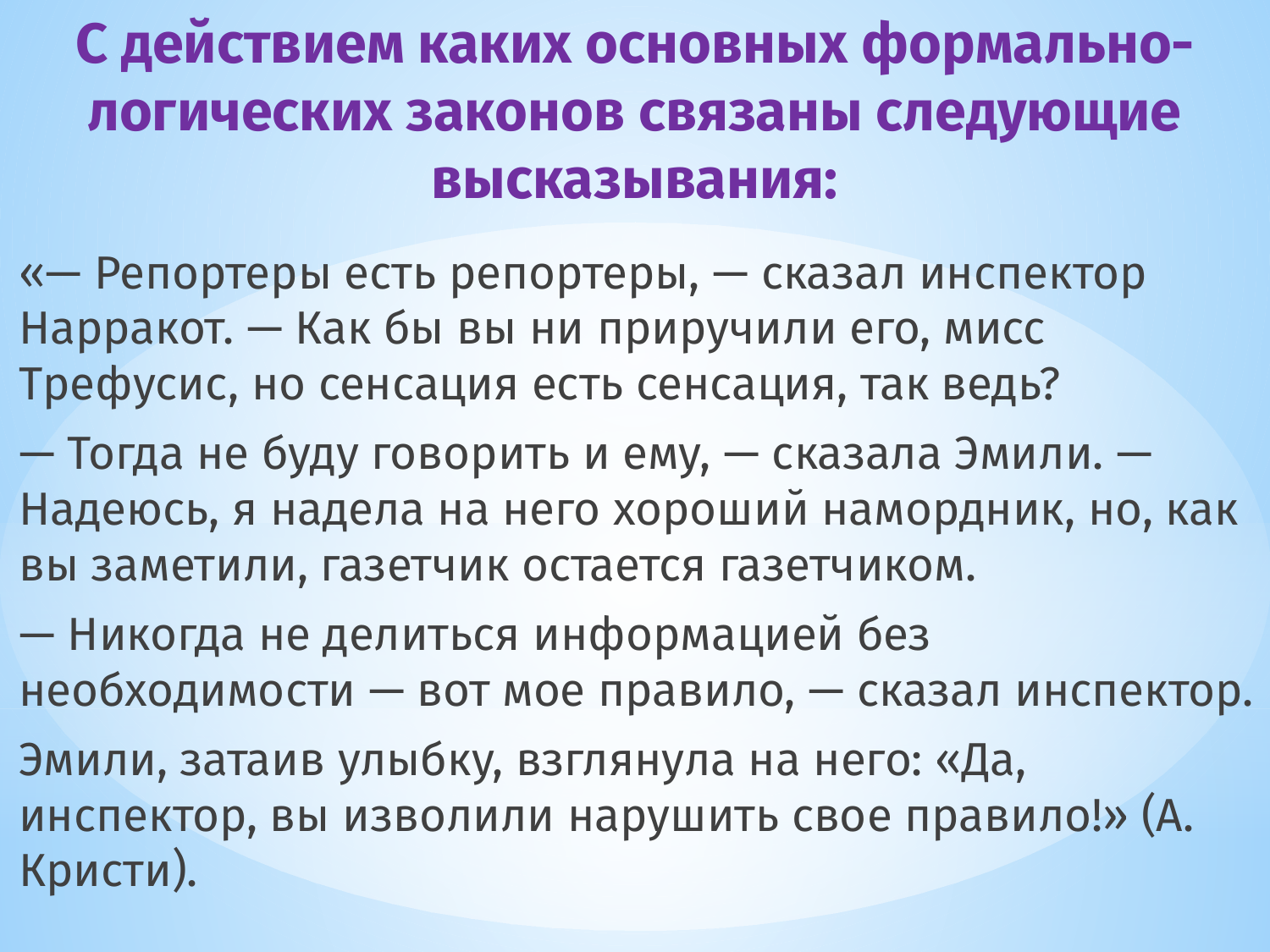

# С действием каких основных формально-логических законов связаны следующие высказывания:
«— Репортеры есть репортеры, — сказал инспектор Нарракот. — Как бы вы ни приручили его, мисс Трефусис, но сенсация есть сенсация, так ведь?
— Тогда не буду говорить и ему, — сказала Эмили. — Надеюсь, я надела на него хороший намордник, но, как вы заметили, газетчик остается газетчиком.
— Никогда не делиться информацией без необходимости — вот мое правило, — сказал инспектор.
Эмили, затаив улыбку, взглянула на него: «Да, инспектор, вы изволили нарушить свое правило!» (А. Кристи).